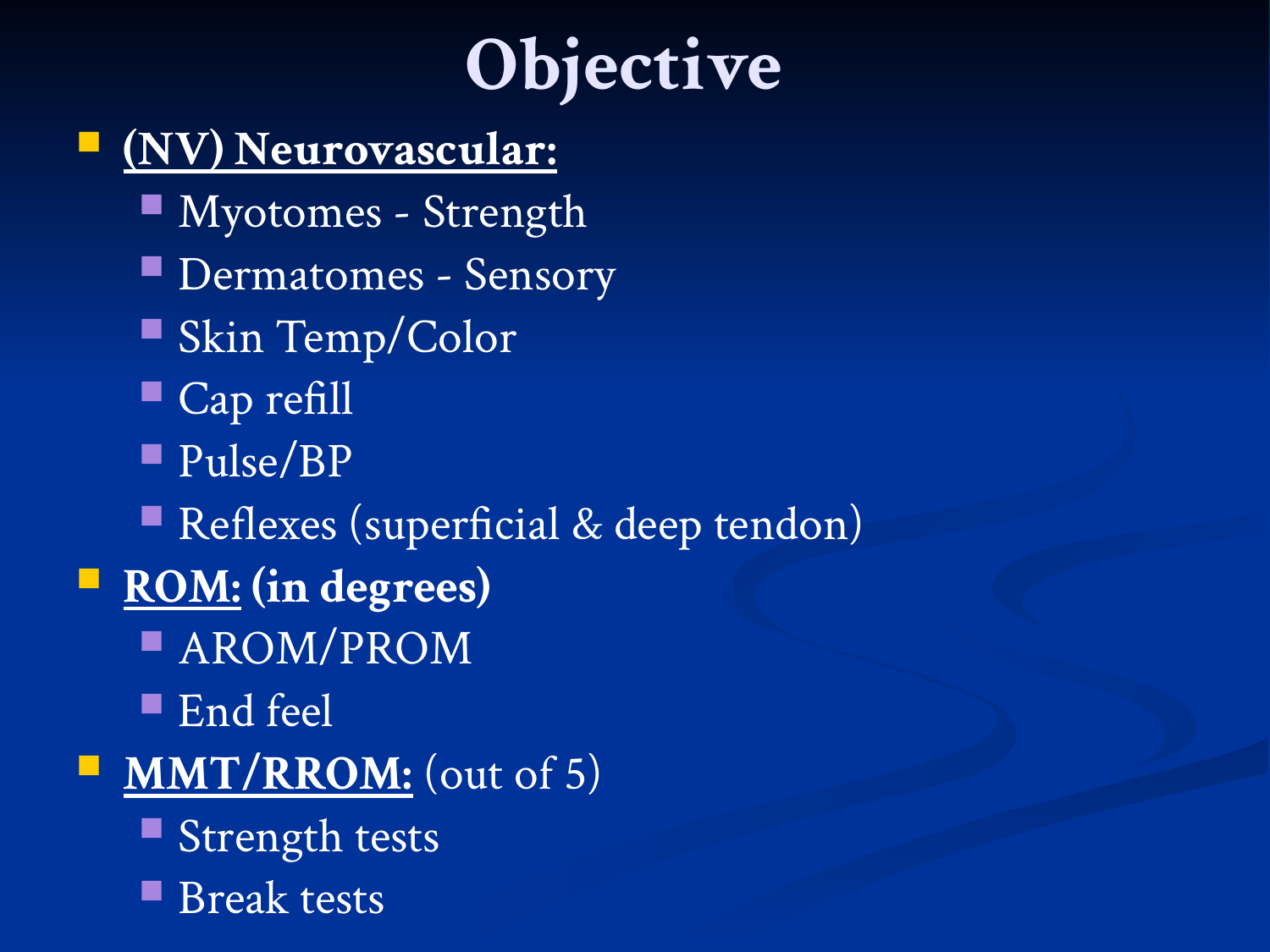

# Objective
(NV) Neurovascular:
Myotomes - Strength
Dermatomes - Sensory
Skin Temp/Color
Cap refill
Pulse/BP
Reflexes (superficial & deep tendon)
ROM: (in degrees)
AROM/PROM
End feel
MMT/RROM: (out of 5)
Strength tests
Break tests